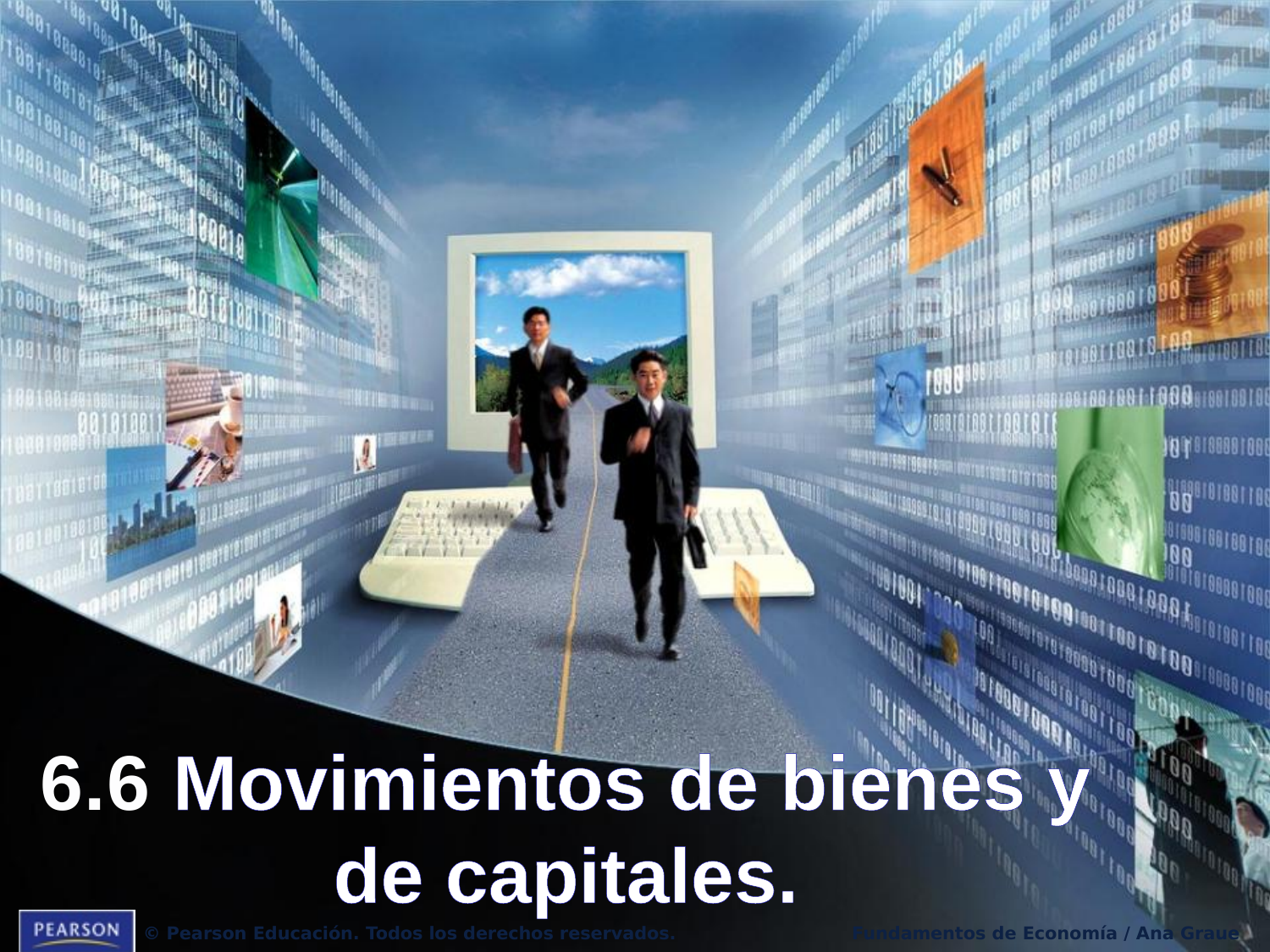

# 6.6 Movimientos de bienes y de capitales.